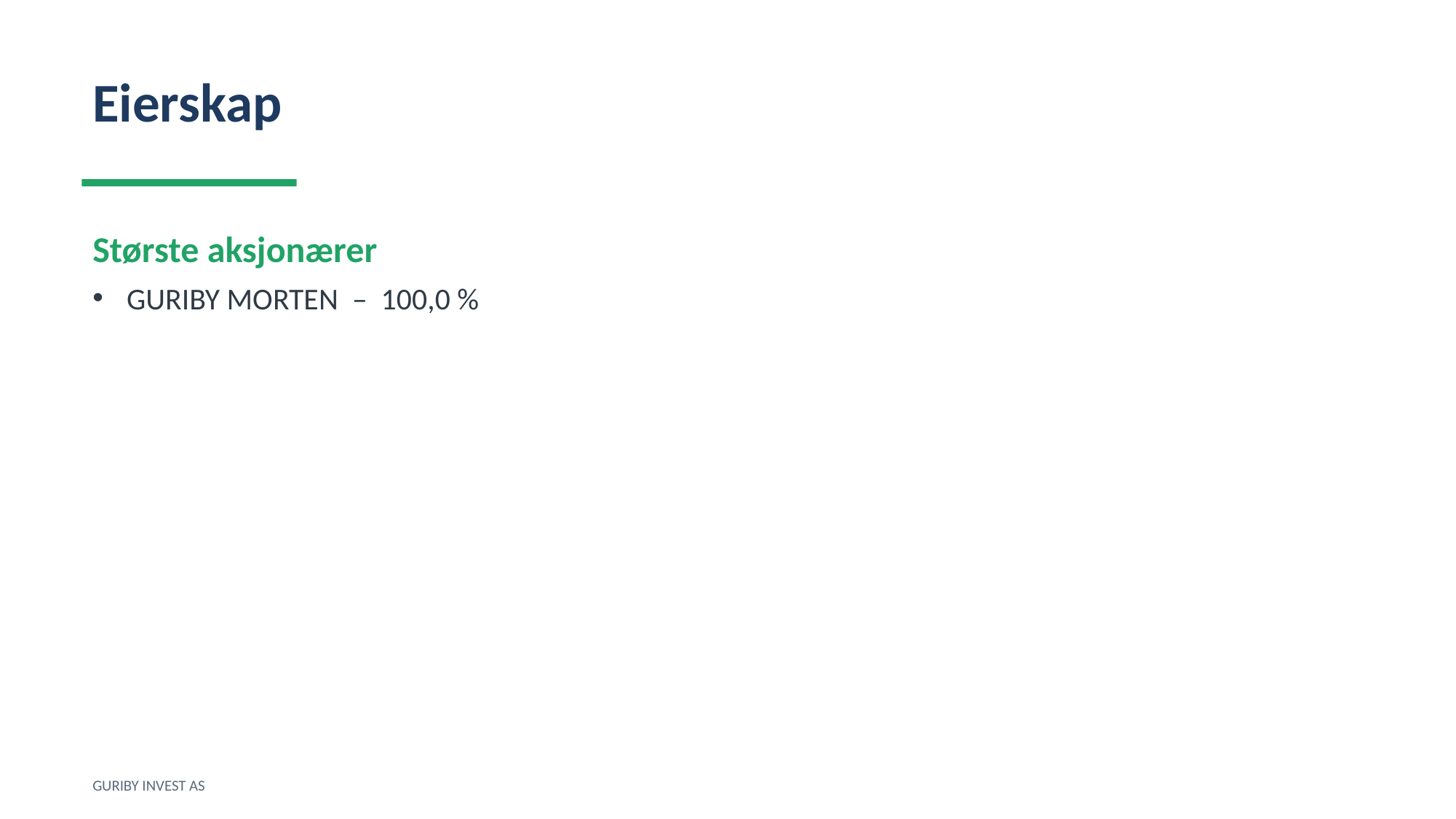

Eierskap

Største aksjonærer
GURIBY MORTEN  –  100,0 %
GURIBY INVEST AS